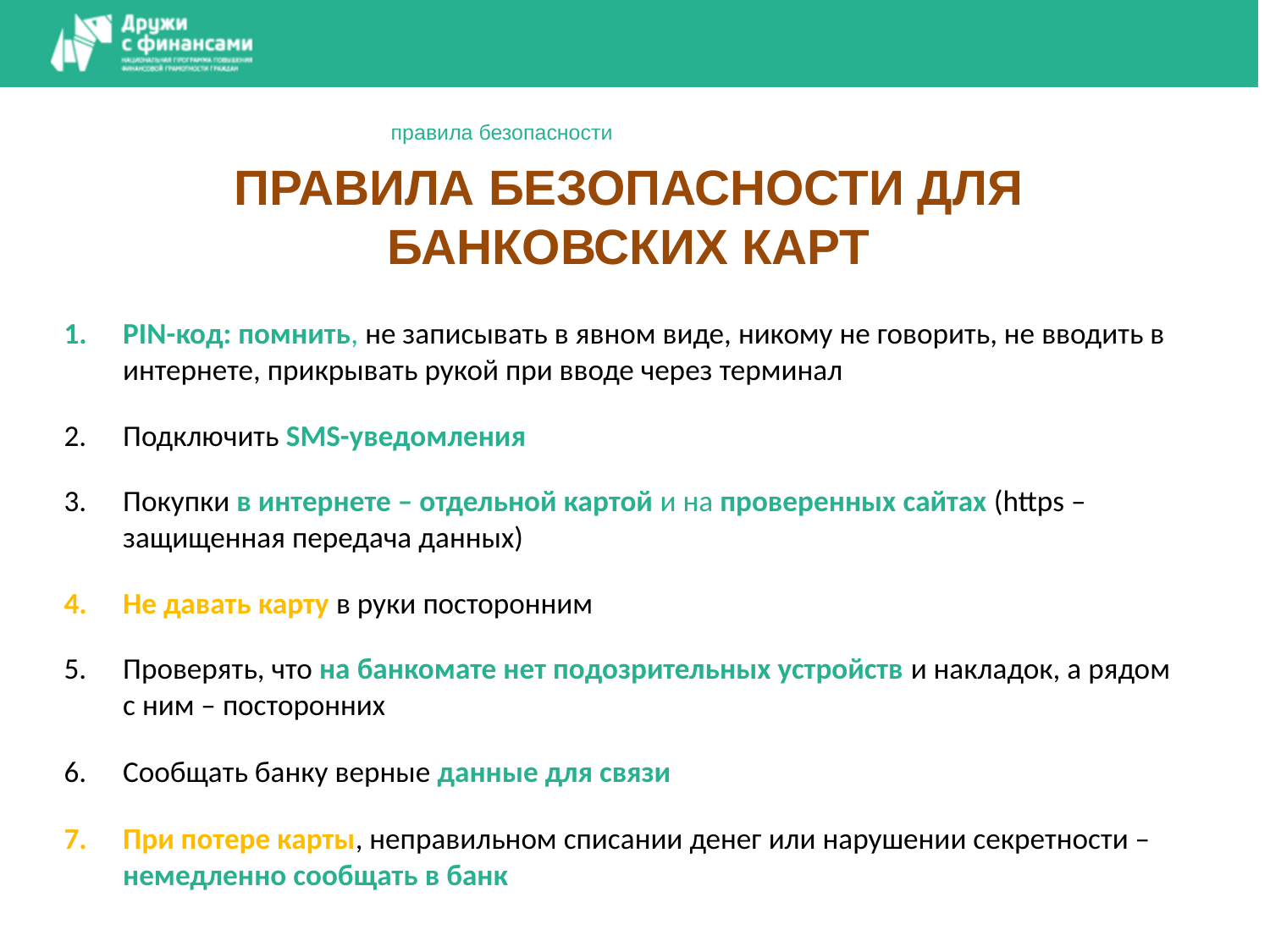

правила безопасности
# Правила безопасности для банковских карт

PIN-код: помнить, не записывать в явном виде, никому не говорить, не вводить в интернете, прикрывать рукой при вводе через терминал

Подключить SMS-уведомления

Покупки в интернете – отдельной картой и на проверенных сайтах (https – защищенная передача данных)

Не давать карту в руки посторонним

Проверять, что на банкомате нет подозрительных устройств и накладок, а рядом с ним – посторонних

Сообщать банку верные данные для связи

При потере карты, неправильном списании денег или нарушении секретности – немедленно сообщать в банк